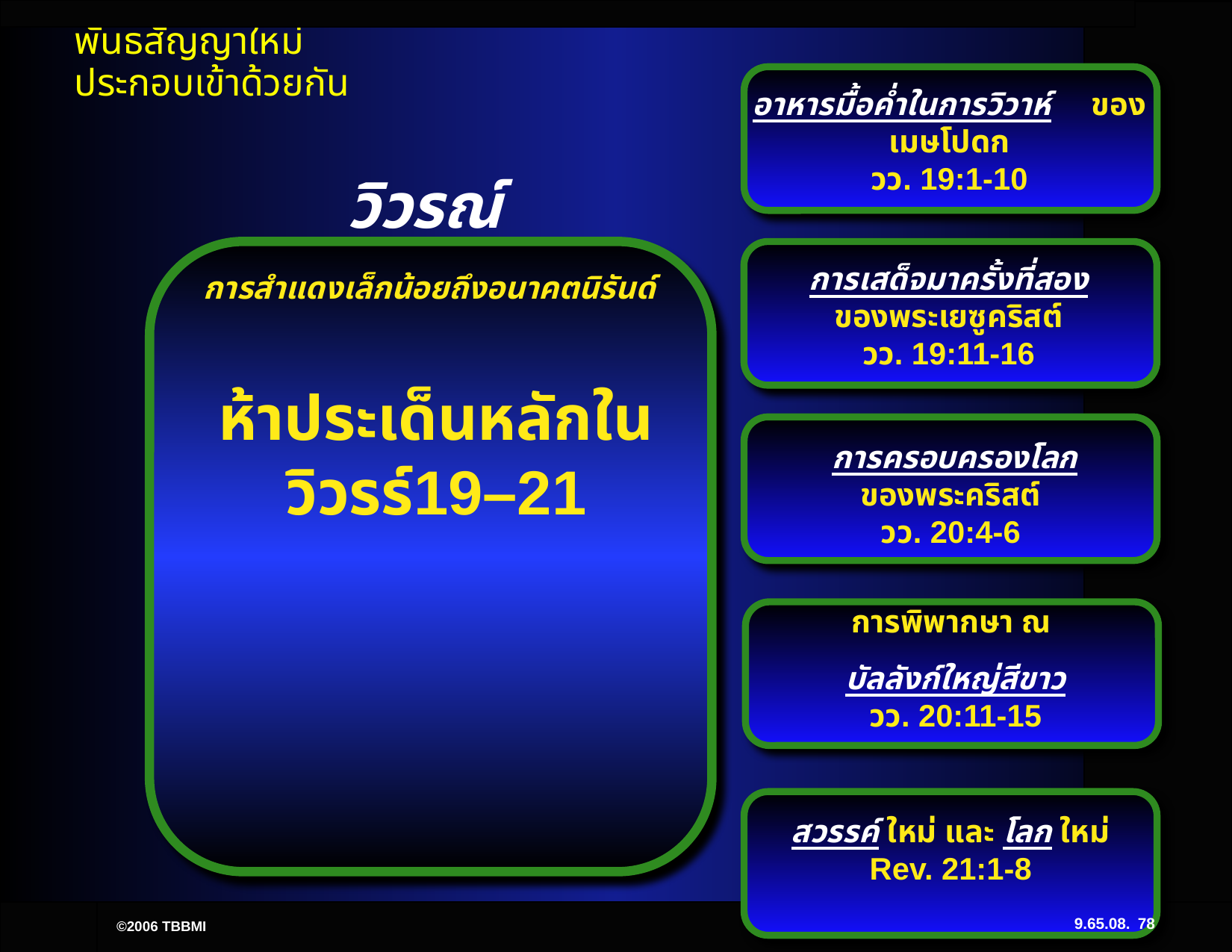

อาหารมื้อค่ำในการวิวาห์     ของเมษโปดก
วว. 19:1-10
วิวรณ์

การเสด็จมาครั้งที่สอง
ของพระเยซูคริสต์
วว. 19:11-16
การสำแดงเล็กน้อยถึงอนาคตนิรันด์

ห้าประเด็นหลักในวิวรร์19–21

 การครอบครองโลก
ของพระคริสต์
วว. 20:4-6
การพิพากษา ณ
บัลลังก์ใหญ่สีขาว
วว. 20:11-15

สวรรค์ ใหม่ และ โลก ใหม่
Rev. 21:1-8

9.65.08.
78
©2006 TBBMI